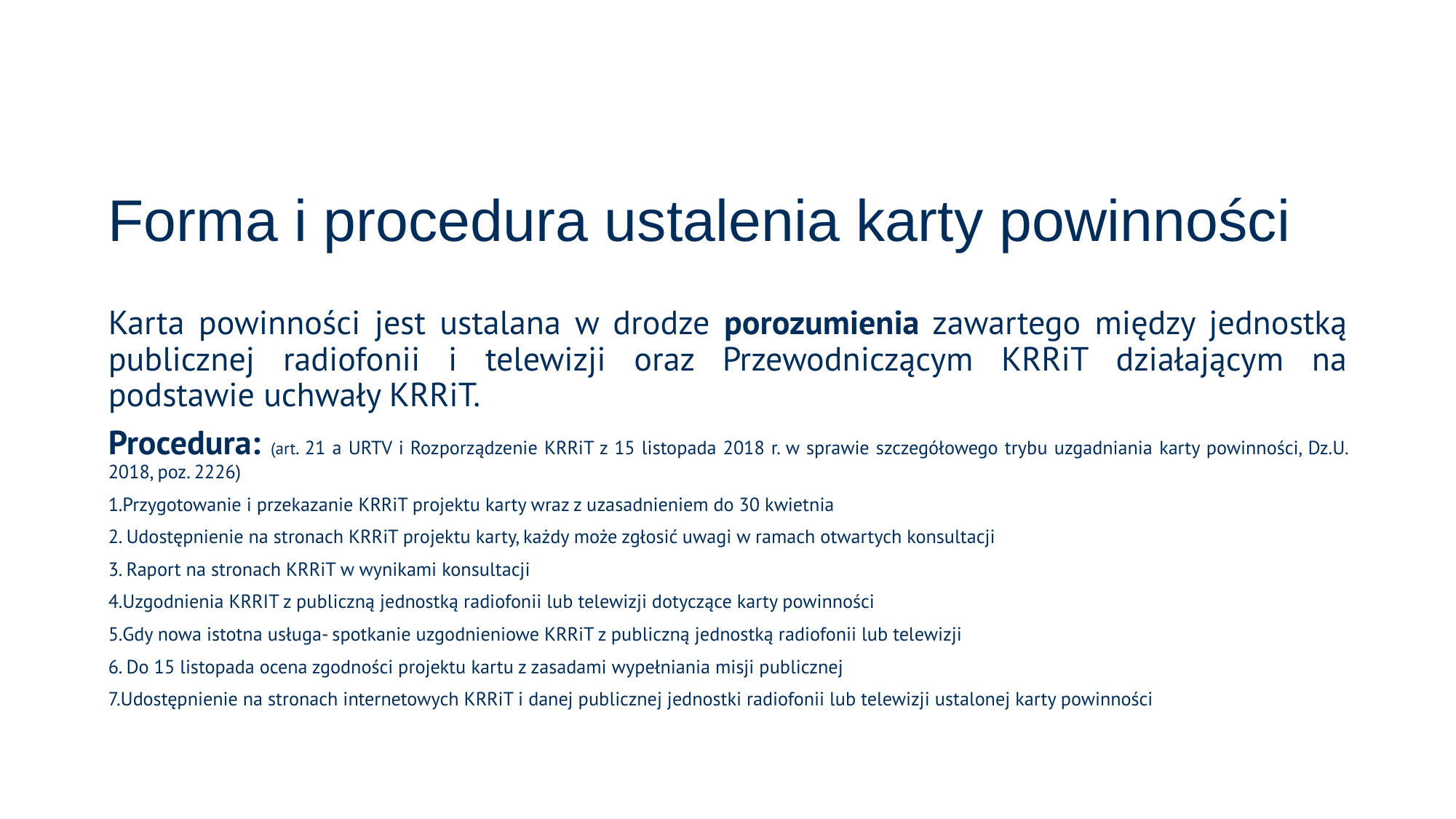

# Forma i procedura ustalenia karty powinności
Karta powinności jest ustalana w drodze porozumienia zawartego między jednostką publicznej radiofonii i telewizji oraz Przewodniczącym KRRiT działającym na podstawie uchwały KRRiT.
Procedura: (art. 21 a URTV i Rozporządzenie KRRiT z 15 listopada 2018 r. w sprawie szczegółowego trybu uzgadniania karty powinności, Dz.U. 2018, poz. 2226)
1.Przygotowanie i przekazanie KRRiT projektu karty wraz z uzasadnieniem do 30 kwietnia
2. Udostępnienie na stronach KRRiT projektu karty, każdy może zgłosić uwagi w ramach otwartych konsultacji
3. Raport na stronach KRRiT w wynikami konsultacji
4.Uzgodnienia KRRIT z publiczną jednostką radiofonii lub telewizji dotyczące karty powinności
5.Gdy nowa istotna usługa- spotkanie uzgodnieniowe KRRiT z publiczną jednostką radiofonii lub telewizji
6. Do 15 listopada ocena zgodności projektu kartu z zasadami wypełniania misji publicznej
7.Udostępnienie na stronach internetowych KRRiT i danej publicznej jednostki radiofonii lub telewizji ustalonej karty powinności